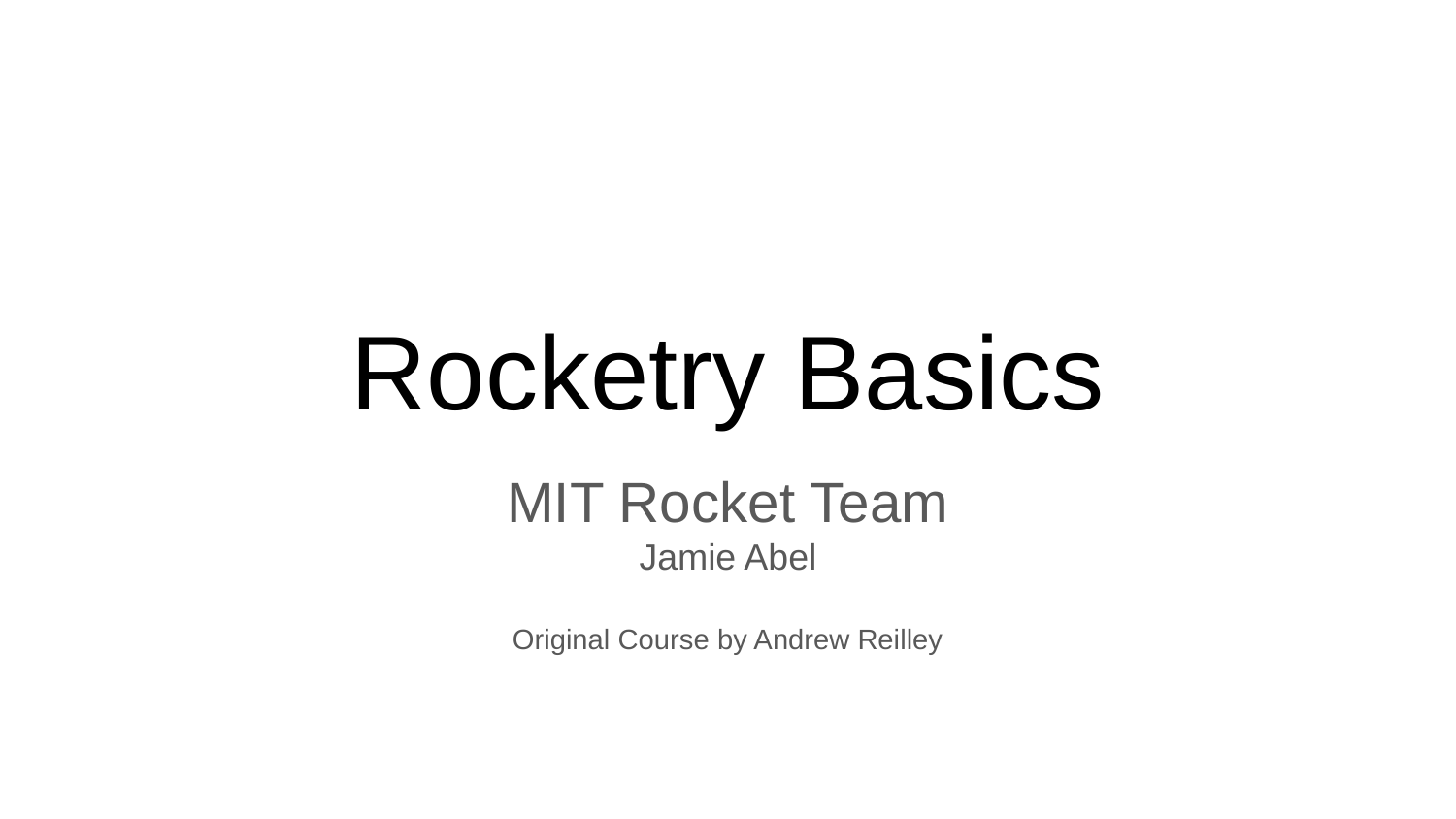

# Rocketry Basics
MIT Rocket Team
Jamie Abel

Original Course by Andrew Reilley